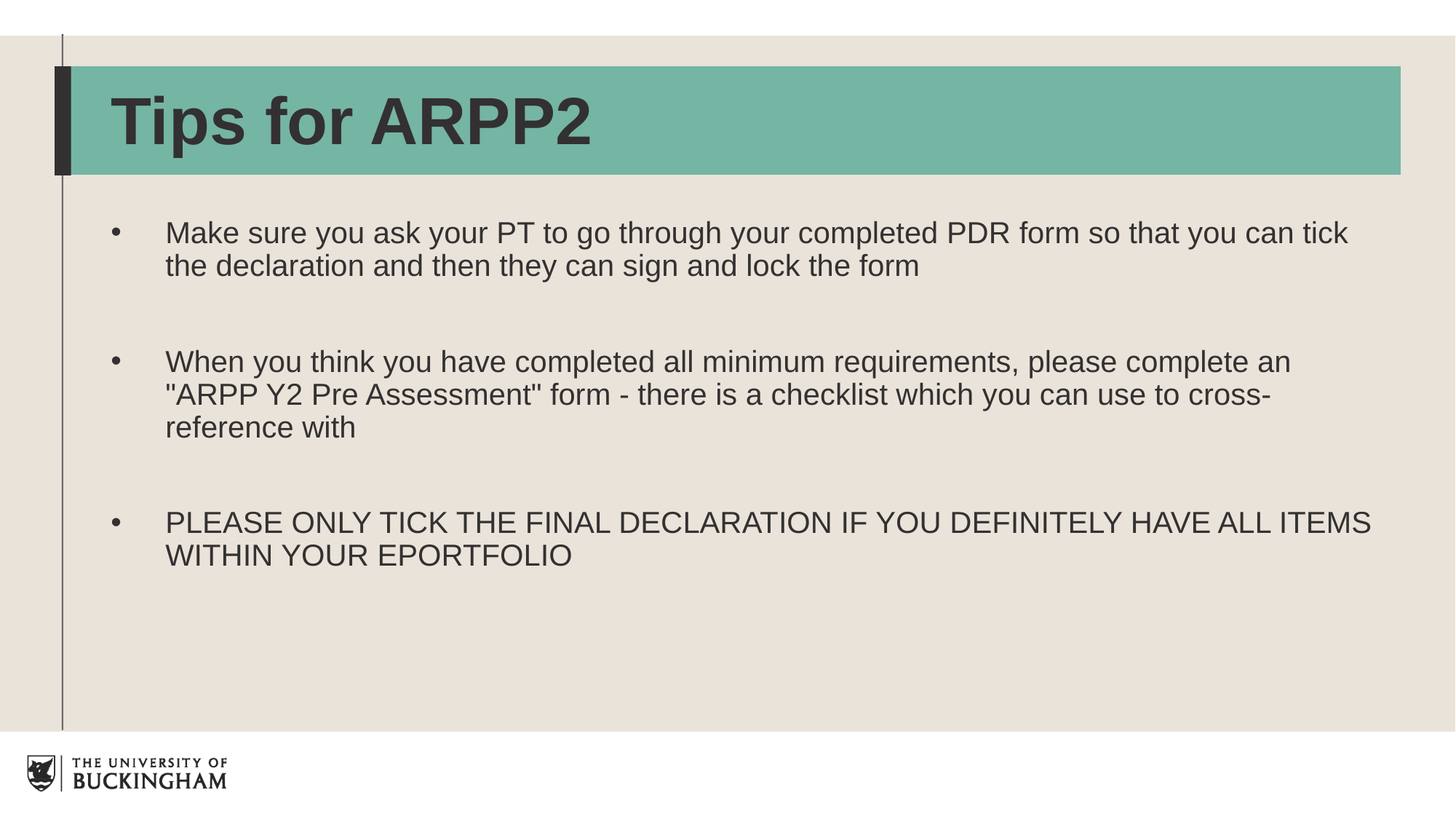

# Tips for ARPP2
Make sure you ask your PT to go through your completed PDR form so that you can tick the declaration and then they can sign and lock the form

When you think you have completed all minimum requirements, please complete an "ARPP Y2 Pre Assessment" form - there is a checklist which you can use to cross-reference with

PLEASE ONLY TICK THE FINAL DECLARATION IF YOU DEFINITELY HAVE ALL ITEMS WITHIN YOUR EPORTFOLIO